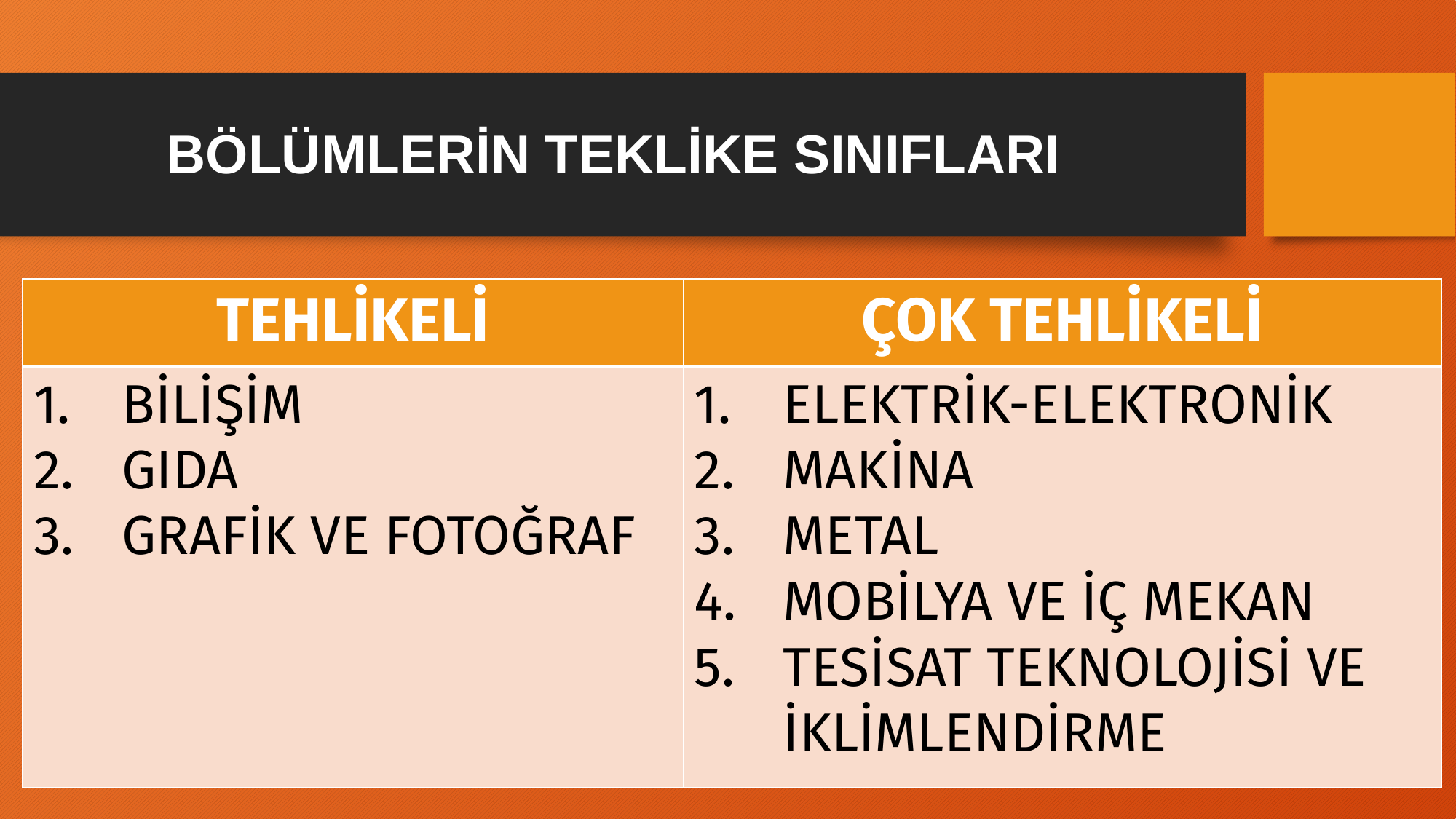

# BÖLÜMLERİN TEKLİKE SINIFLARI
| TEHLİKELİ | ÇOK TEHLİKELİ |
| --- | --- |
| BİLİŞİM GIDA GRAFİK VE FOTOĞRAF | ELEKTRİK-ELEKTRONİK MAKİNA METAL MOBİLYA VE İÇ MEKAN TESİSAT TEKNOLOJİSİ VE İKLİMLENDİRME |